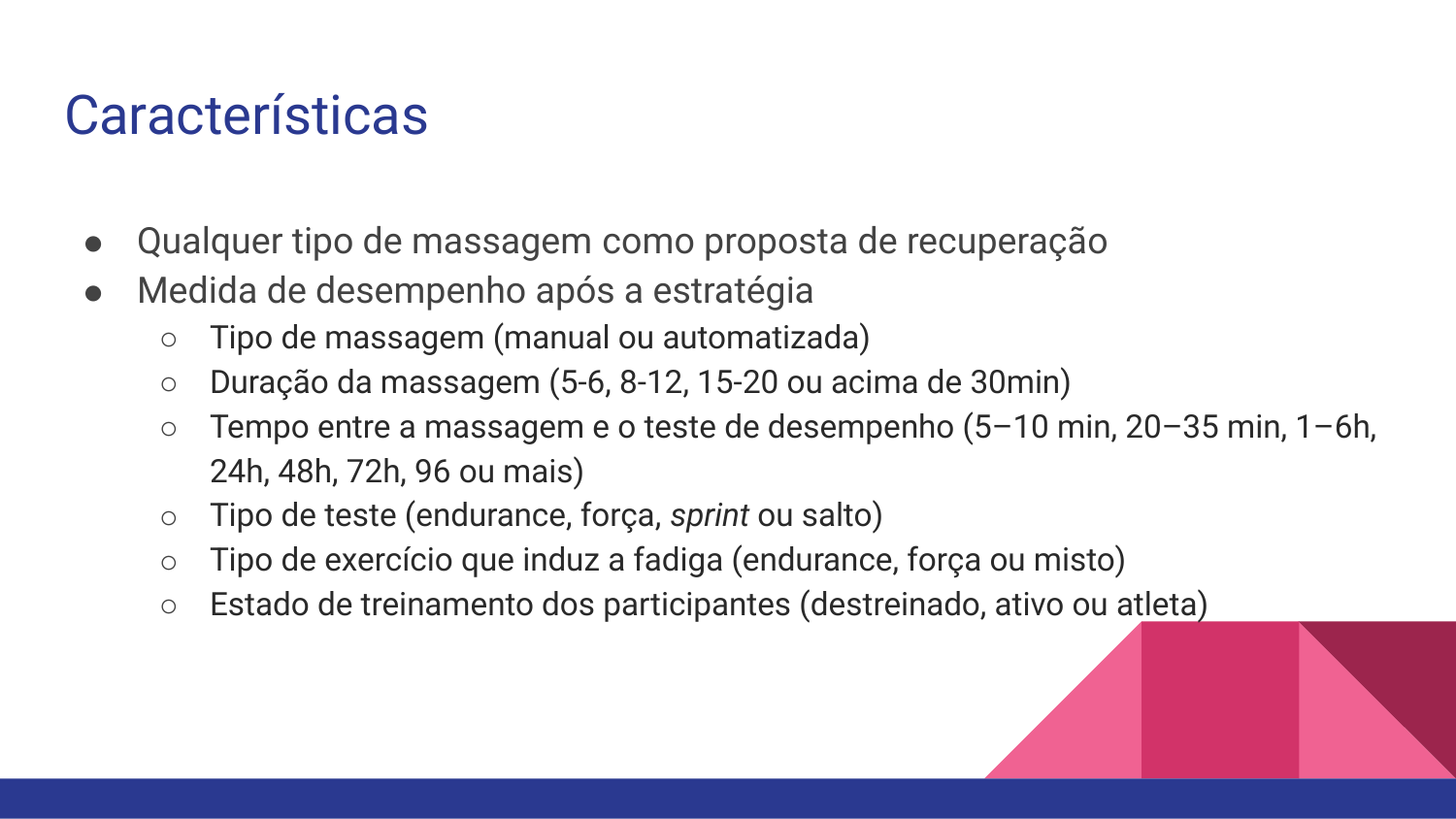

# Características
Qualquer tipo de massagem como proposta de recuperação
Medida de desempenho após a estratégia
Tipo de massagem (manual ou automatizada)
Duração da massagem (5-6, 8-12, 15-20 ou acima de 30min)
Tempo entre a massagem e o teste de desempenho (5–10 min, 20–35 min, 1–6h, 24h, 48h, 72h, 96 ou mais)
Tipo de teste (endurance, força, sprint ou salto)
Tipo de exercício que induz a fadiga (endurance, força ou misto)
Estado de treinamento dos participantes (destreinado, ativo ou atleta)